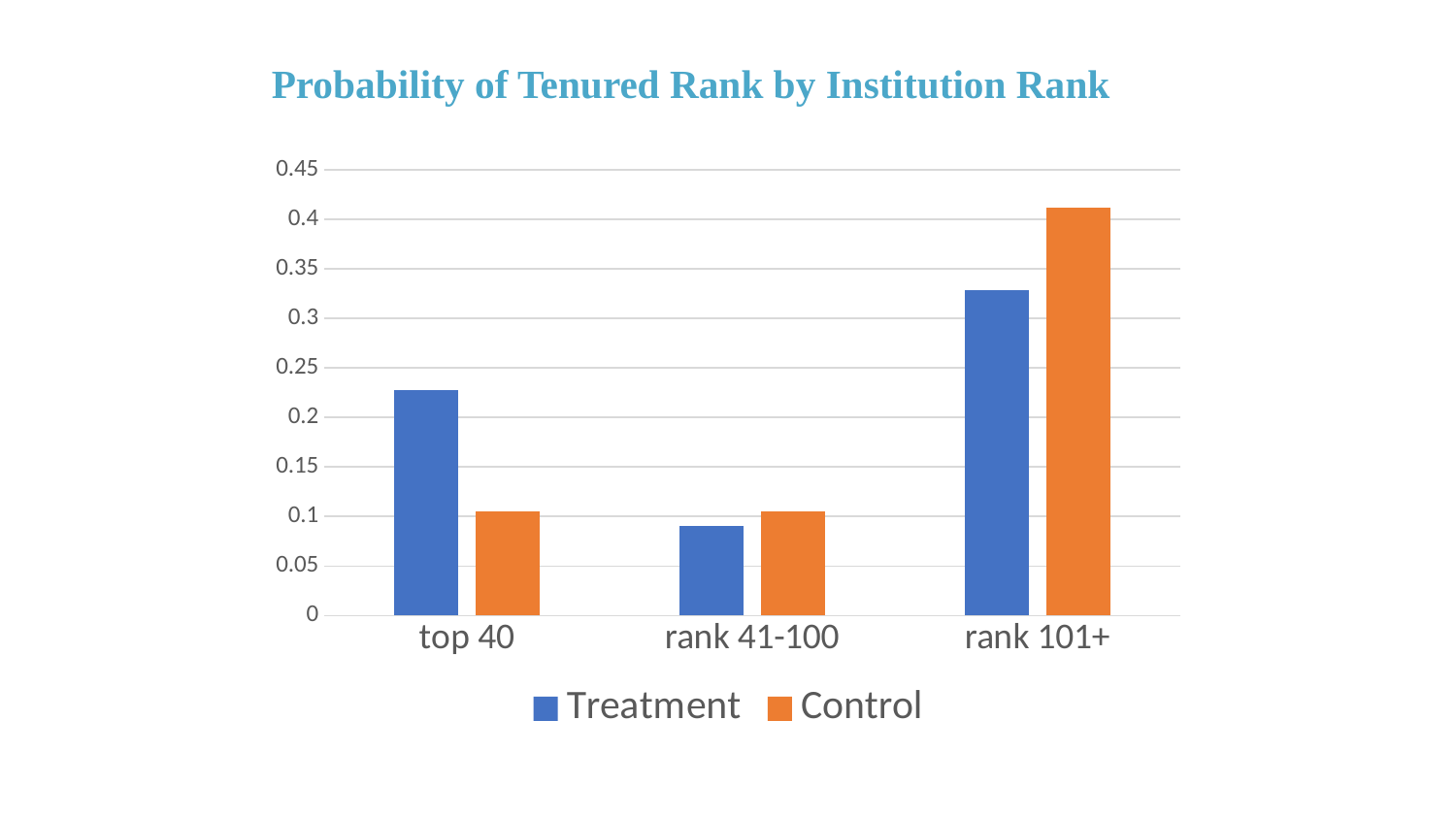

# Probability of Tenured Rank by Institution Rank

### Chart

| Category | Treatment | Control |
|---|---|---|
| top 40 | 0.228 | 0.105 |
| rank 41-100 | 0.09 | 0.105 |
| rank 101+ | 0.328 | 0.412 |